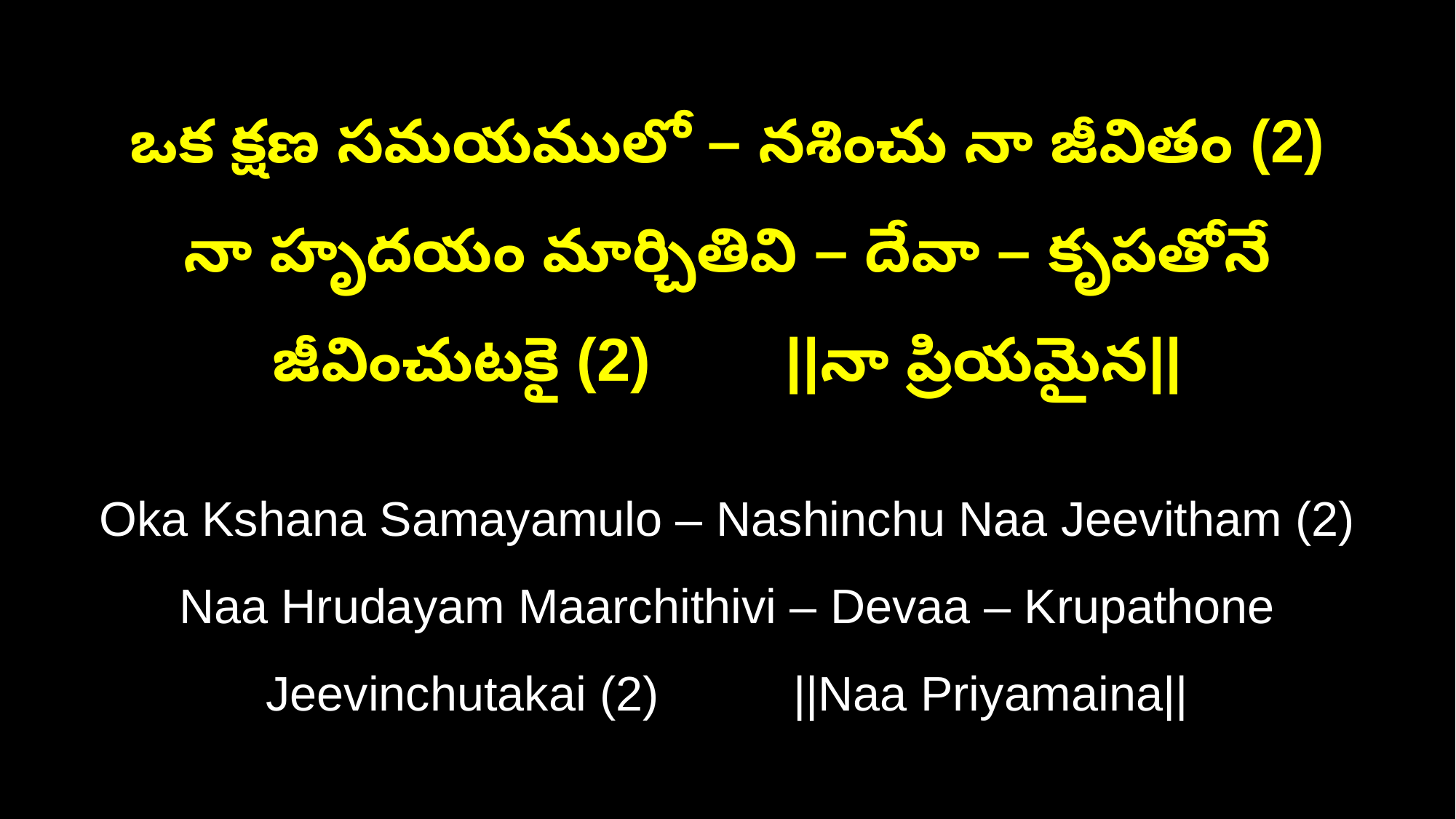

ఒక క్షణ సమయములో – నశించు నా జీవితం (2)
నా హృదయం మార్చితివి – దేవా – కృపతోనే జీవించుటకై (2)        ||నా ప్రియమైన||
Oka Kshana Samayamulo – Nashinchu Naa Jeevitham (2)
Naa Hrudayam Maarchithivi – Devaa – Krupathone Jeevinchutakai (2)          ||Naa Priyamaina||